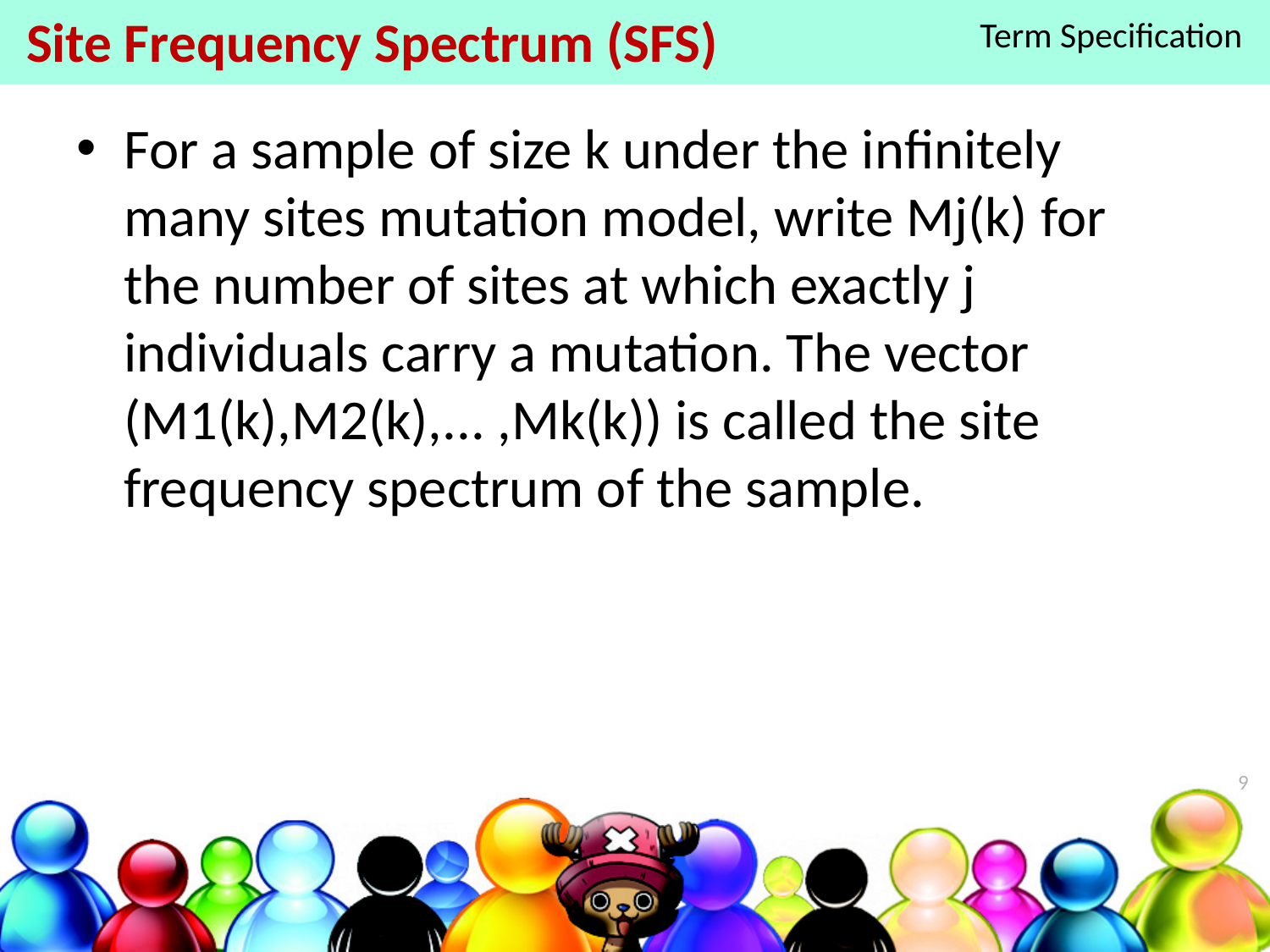

# Site Frequency Spectrum (SFS)
Term Specification
For a sample of size k under the inﬁnitely many sites mutation model, write Mj(k) for the number of sites at which exactly j individuals carry a mutation. The vector (M1(k),M2(k),... ,Mk(k)) is called the site frequency spectrum of the sample.
9